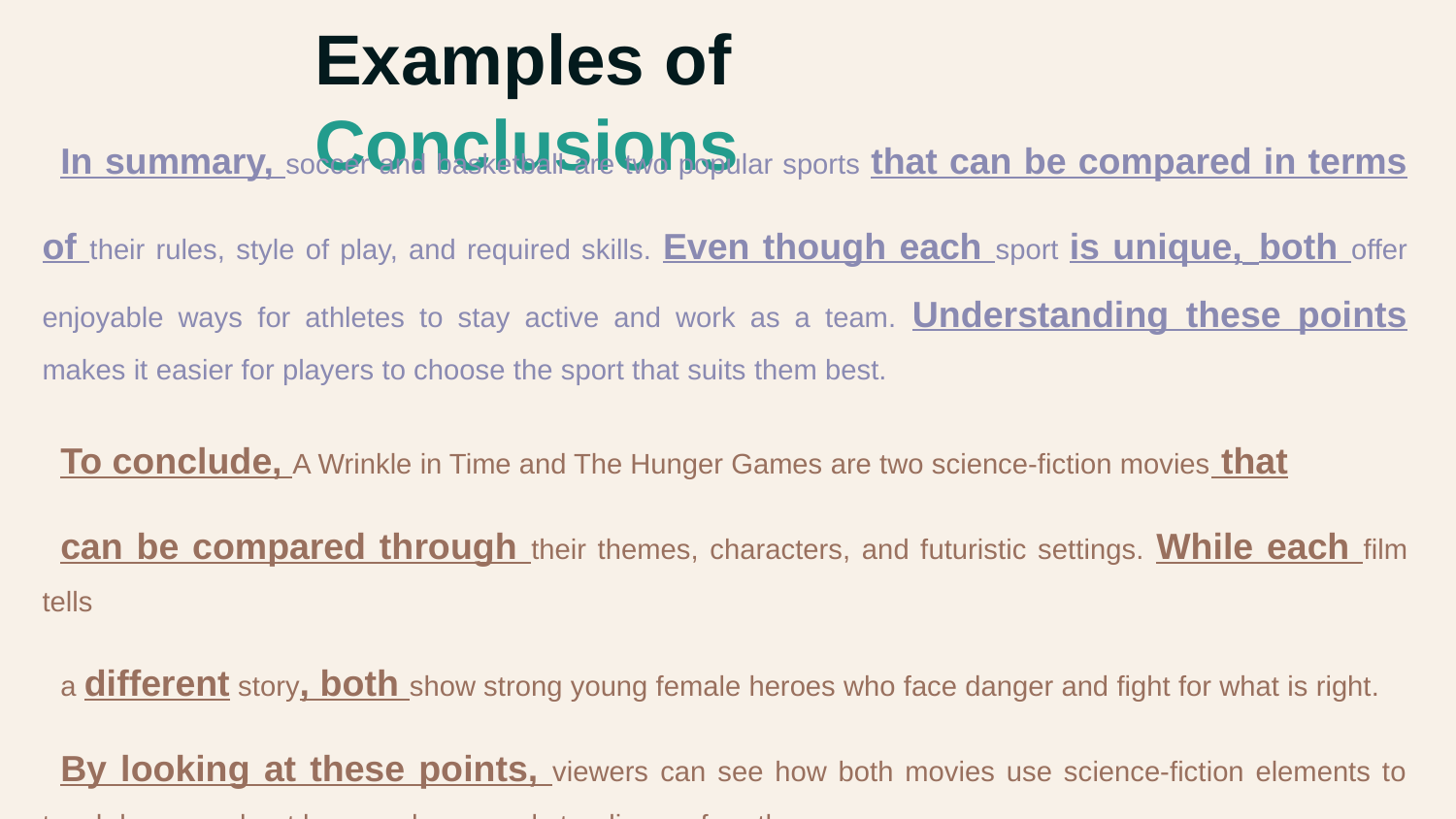

# Examples of  Conclusions
In summary, soccer and basketball are two popular sports that can be compared in terms of their rules, style of play, and required skills. Even though each sport is unique, both offer enjoyable ways for athletes to stay active and work as a team. Understanding these points makes it easier for players to choose the sport that suits them best.
To conclude, A Wrinkle in Time and The Hunger Games are two science-fiction movies that
can be compared through their themes, characters, and futuristic settings. While each film tells
a different story, both show strong young female heroes who face danger and fight for what is right.
By looking at these points, viewers can see how both movies use science-fiction elements to teach lessons about bravery, hope, and standing up for others.